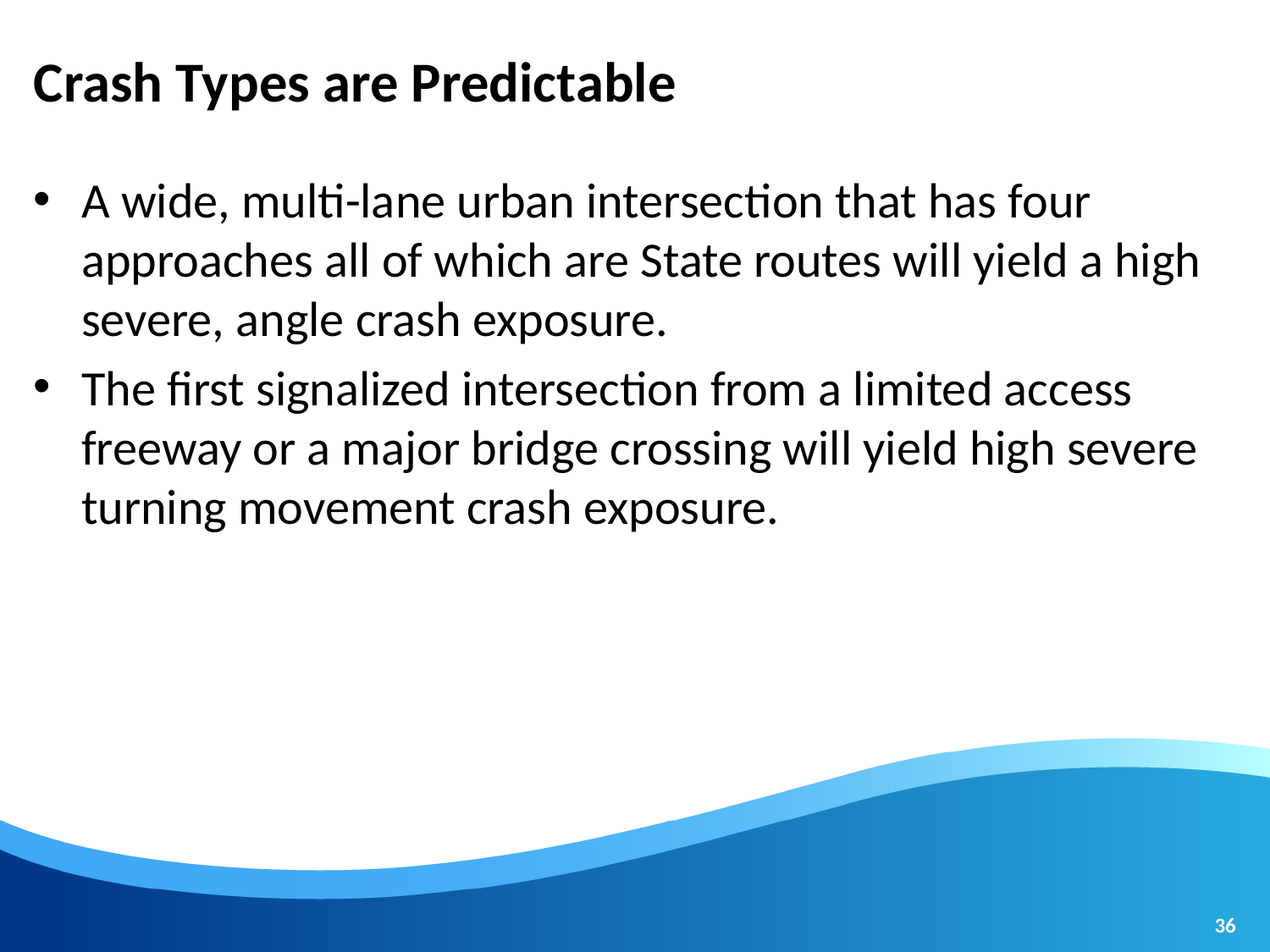

# Crash Types are Predictable
A wide, multi-lane urban intersection that has four approaches all of which are State routes will yield a high severe, angle crash exposure.
The first signalized intersection from a limited access freeway or a major bridge crossing will yield high severe turning movement crash exposure.
36